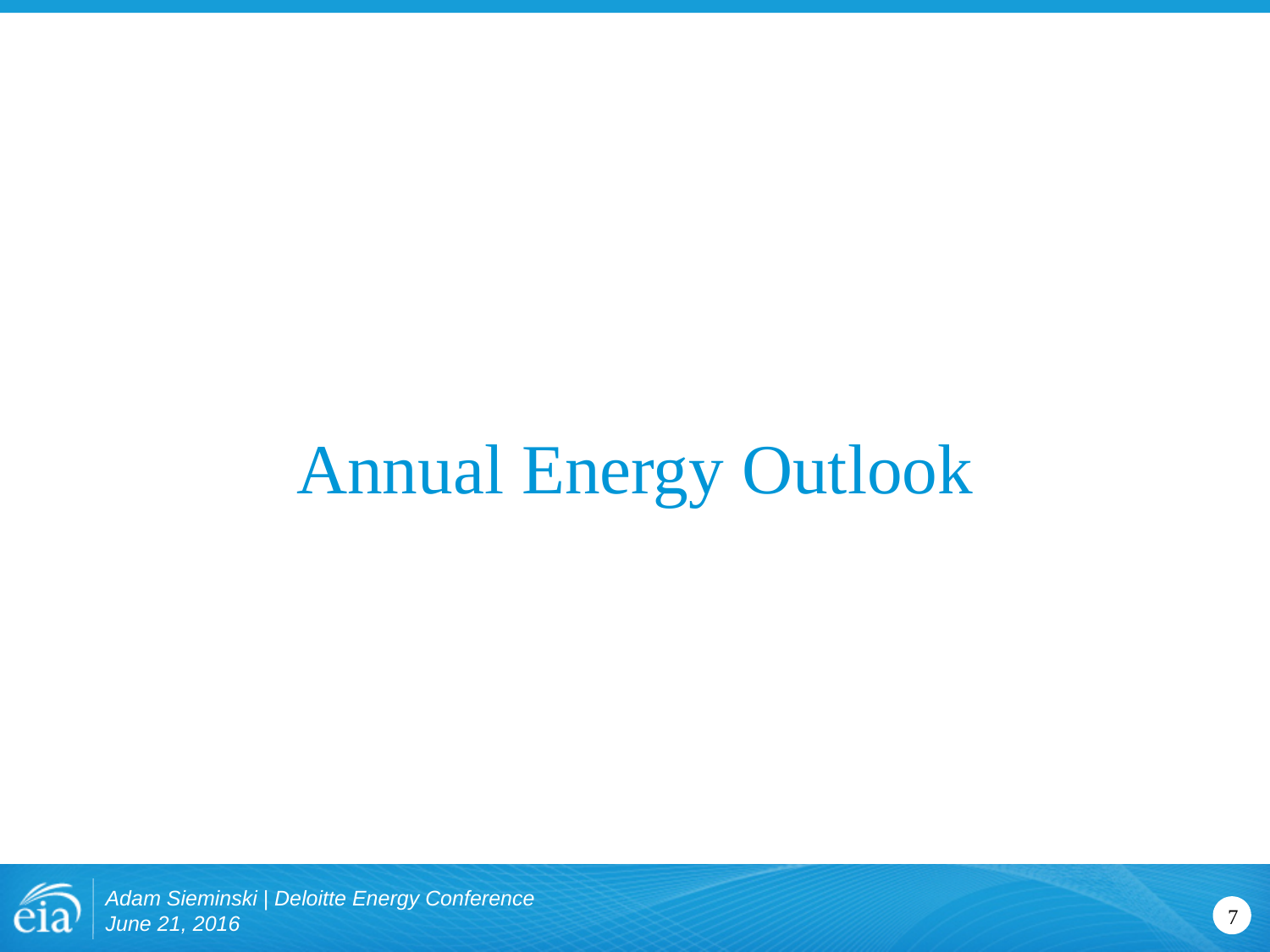

# Annual Energy Outlook
Adam Sieminski | Deloitte Energy Conference June 21, 2016
7